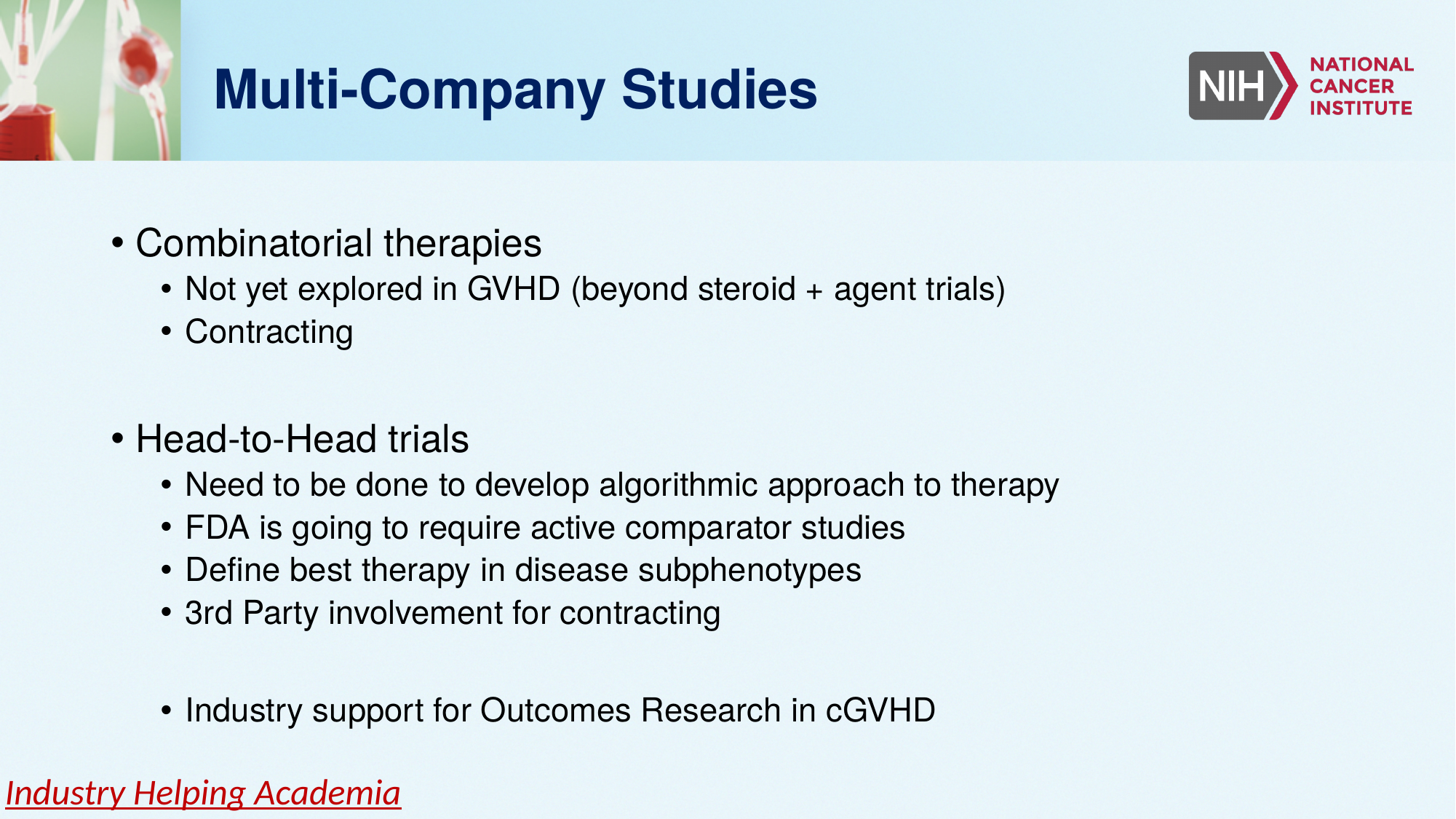

# Multi-Company Studies
Combinatorial therapies
Not yet explored in GVHD (beyond steroid + agent trials)
Contracting

Head-to-Head trials
Need to be done to develop algorithmic approach to therapy
FDA is going to require active comparator studies
Define best therapy in disease subphenotypes
3rd Party involvement for contracting

Industry support for Outcomes Research in cGVHD
Industry Helping Academia